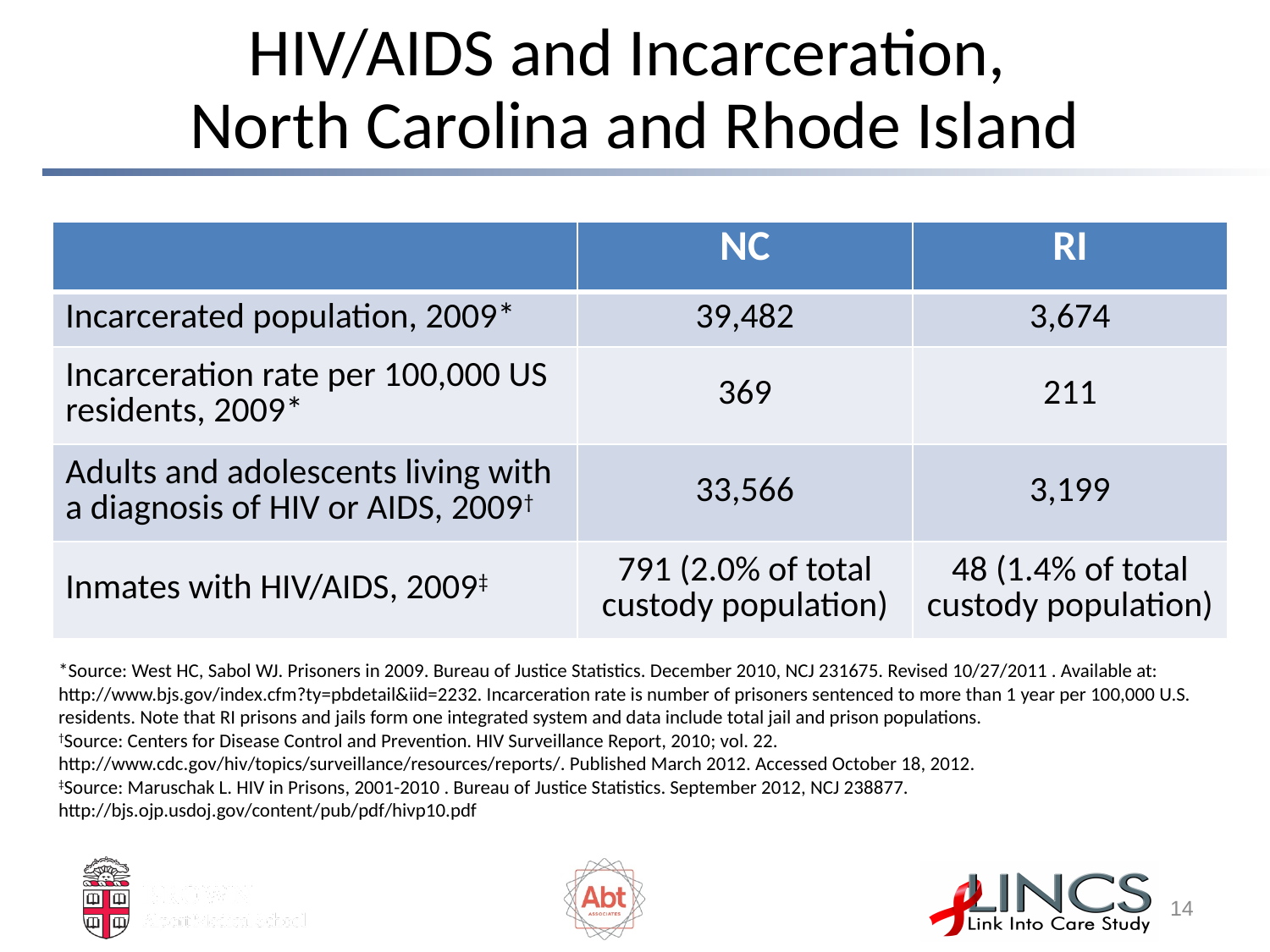

# HIV/AIDS and Incarceration, North Carolina and Rhode Island
|  | NC | RI |
| --- | --- | --- |
| Incarcerated population, 2009\* | 39,482 | 3,674 |
| Incarceration rate per 100,000 US residents, 2009\* | 369 | 211 |
| Adults and adolescents living with a diagnosis of HIV or AIDS, 2009† | 33,566 | 3,199 |
| Inmates with HIV/AIDS, 2009‡ | 791 (2.0% of total custody population) | 48 (1.4% of total custody population) |
*Source: West HC, Sabol WJ. Prisoners in 2009. Bureau of Justice Statistics. December 2010, NCJ 231675. Revised 10/27/2011 . Available at: http://www.bjs.gov/index.cfm?ty=pbdetail&iid=2232. Incarceration rate is number of prisoners sentenced to more than 1 year per 100,000 U.S. residents. Note that RI prisons and jails form one integrated system and data include total jail and prison populations.
†Source: Centers for Disease Control and Prevention. HIV Surveillance Report, 2010; vol. 22. http://www.cdc.gov/hiv/topics/surveillance/resources/reports/. Published March 2012. Accessed October 18, 2012.
‡Source: Maruschak L. HIV in Prisons, 2001-2010 . Bureau of Justice Statistics. September 2012, NCJ 238877. http://bjs.ojp.usdoj.gov/content/pub/pdf/hivp10.pdf
14